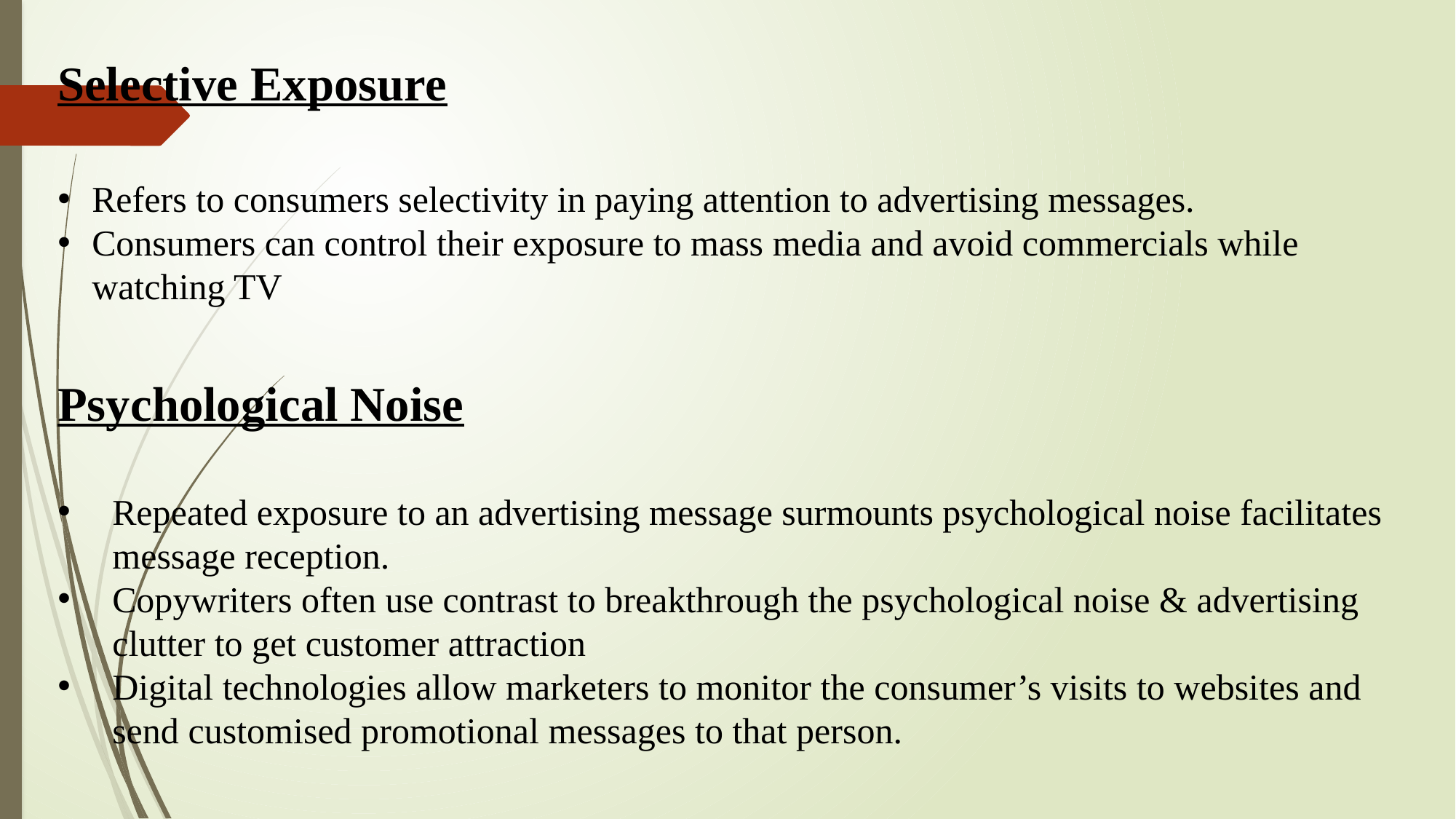

Selective Exposure

Refers to consumers selectivity in paying attention to advertising messages.
Consumers can control their exposure to mass media and avoid commercials while watching TV

Psychological Noise

Repeated exposure to an advertising message surmounts psychological noise facilitates message reception.
Copywriters often use contrast to breakthrough the psychological noise & advertising clutter to get customer attraction
Digital technologies allow marketers to monitor the consumer’s visits to websites and send customised promotional messages to that person.